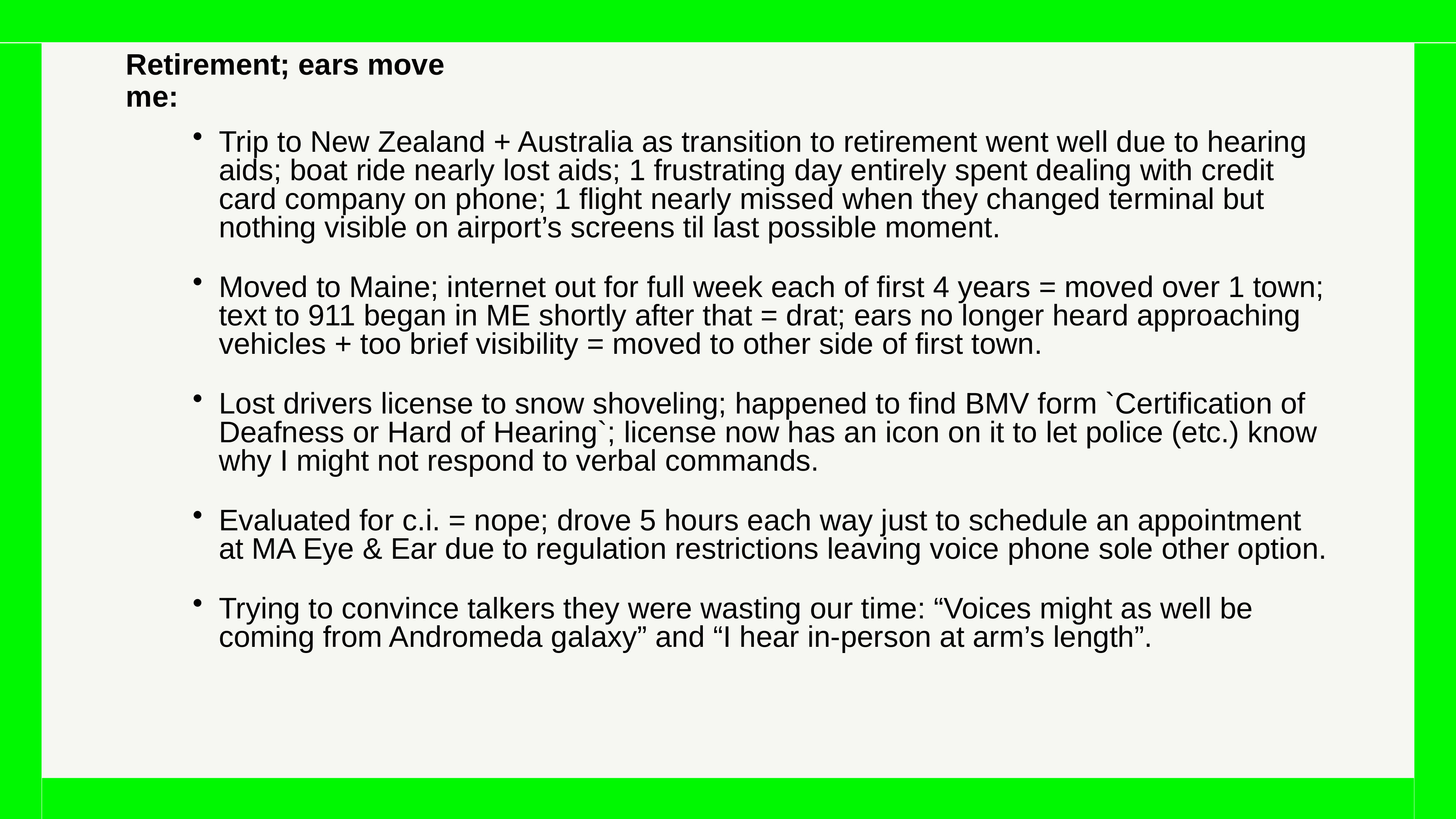

Retirement; ears move me:
Trip to New Zealand + Australia as transition to retirement went well due to hearing aids; boat ride nearly lost aids; 1 frustrating day entirely spent dealing with credit card company on phone; 1 flight nearly missed when they changed terminal but  nothing visible on airport’s screens til last possible moment.
Moved to Maine; internet out for full week each of first 4 years = moved over 1 town; text to 911 began in ME shortly after that = drat; ears no longer heard approaching vehicles + too brief visibility = moved to other side of first town.
Lost drivers license to snow shoveling; happened to find BMV form `Certification of Deafness or Hard of Hearing`; license now has an icon on it to let police (etc.) know why I might not respond to verbal commands.
Evaluated for c.i. = nope; drove 5 hours each way just to schedule an appointment at MA Eye & Ear due to regulation restrictions leaving voice phone sole other option.
Trying to convince talkers they were wasting our time: “Voices might as well be coming from Andromeda galaxy” and “I hear in-person at arm’s length”.

9